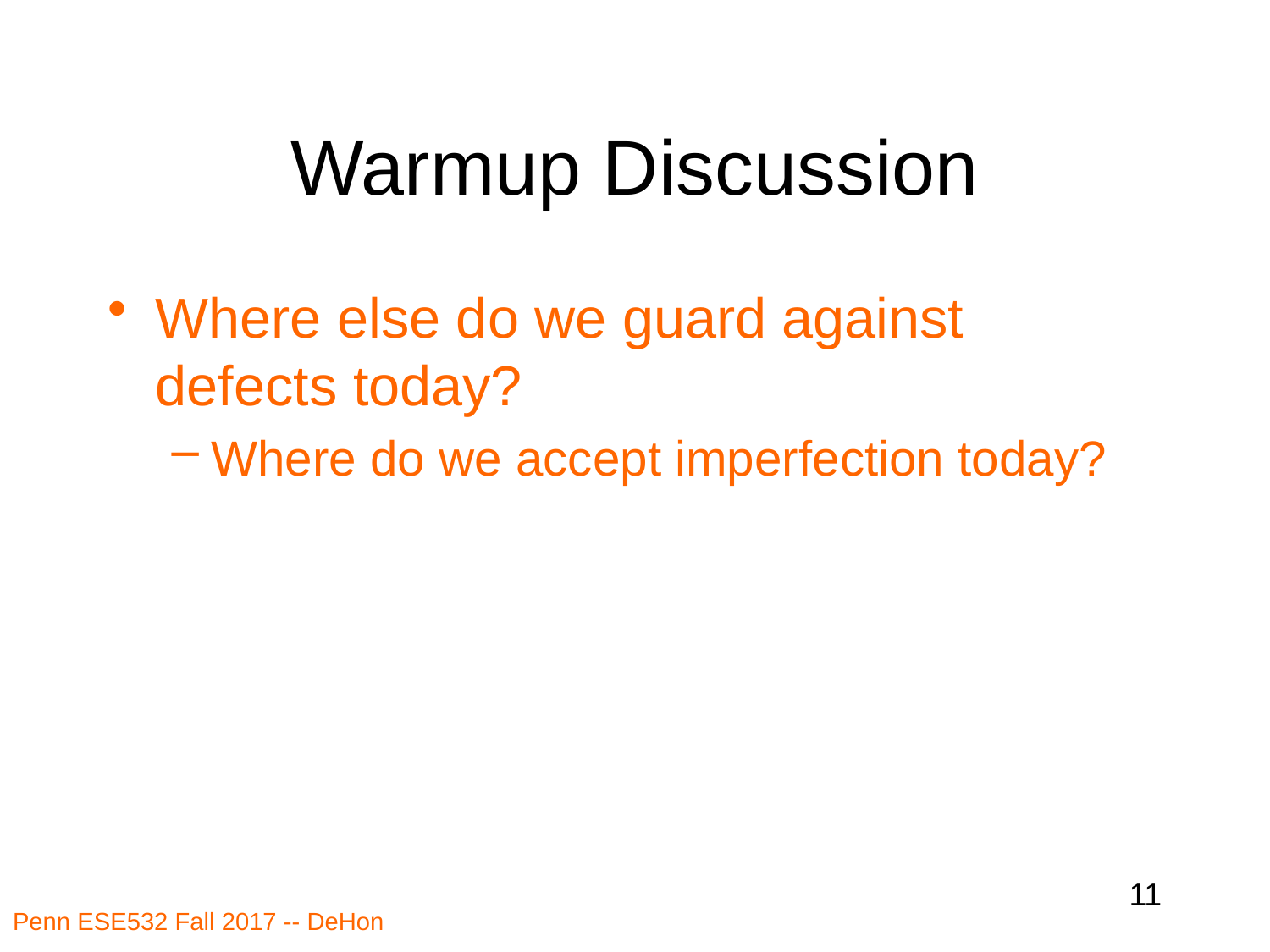

# Warmup Discussion
Where else do we guard against defects today?
Where do we accept imperfection today?

11
Penn ESE532 Fall 2017 -- DeHon